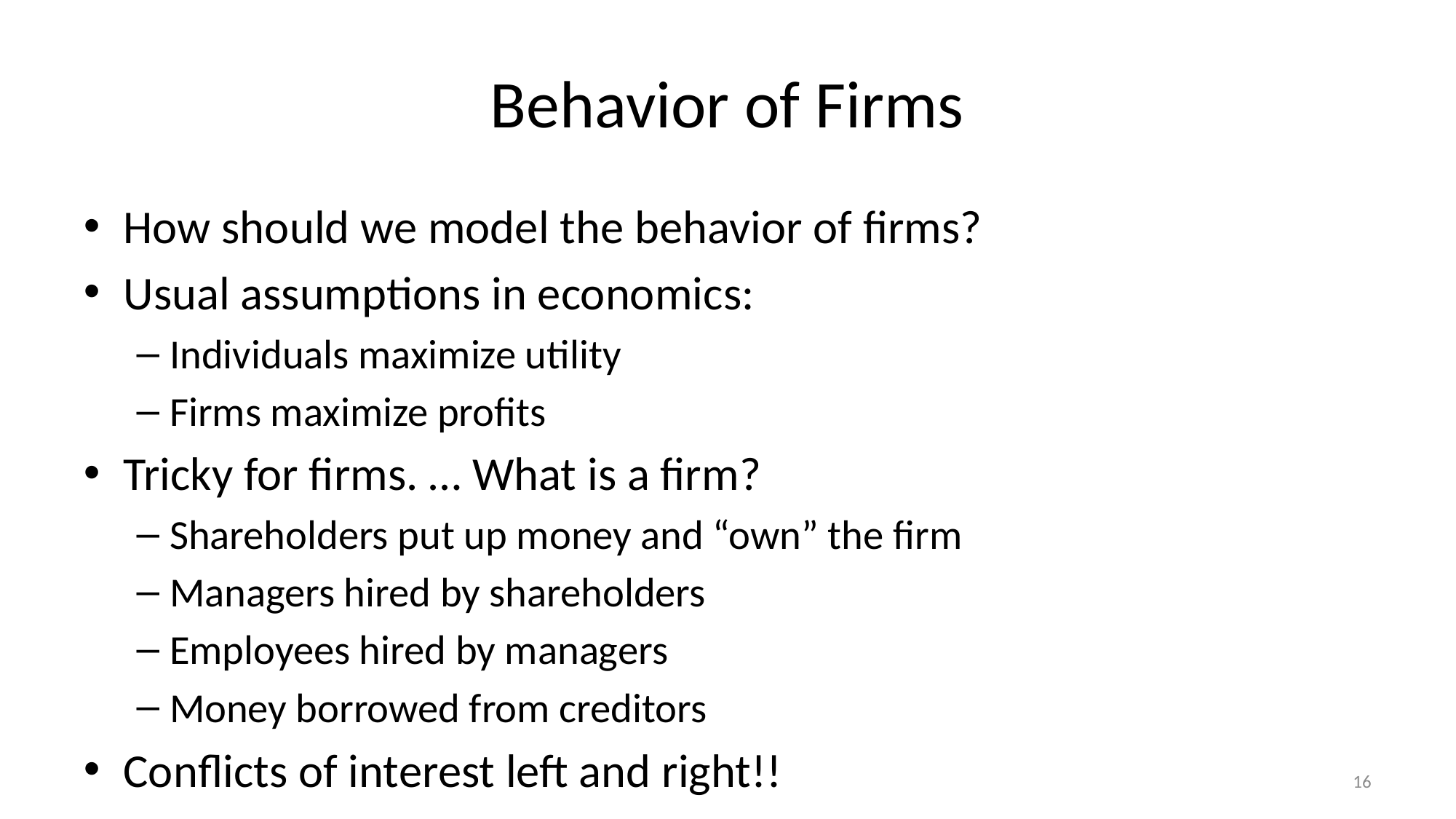

# Behavior of Firms
How should we model the behavior of firms?
Usual assumptions in economics:
Individuals maximize utility
Firms maximize profits
Tricky for firms. … What is a firm?
Shareholders put up money and “own” the firm
Managers hired by shareholders
Employees hired by managers
Money borrowed from creditors
Conflicts of interest left and right!!
16